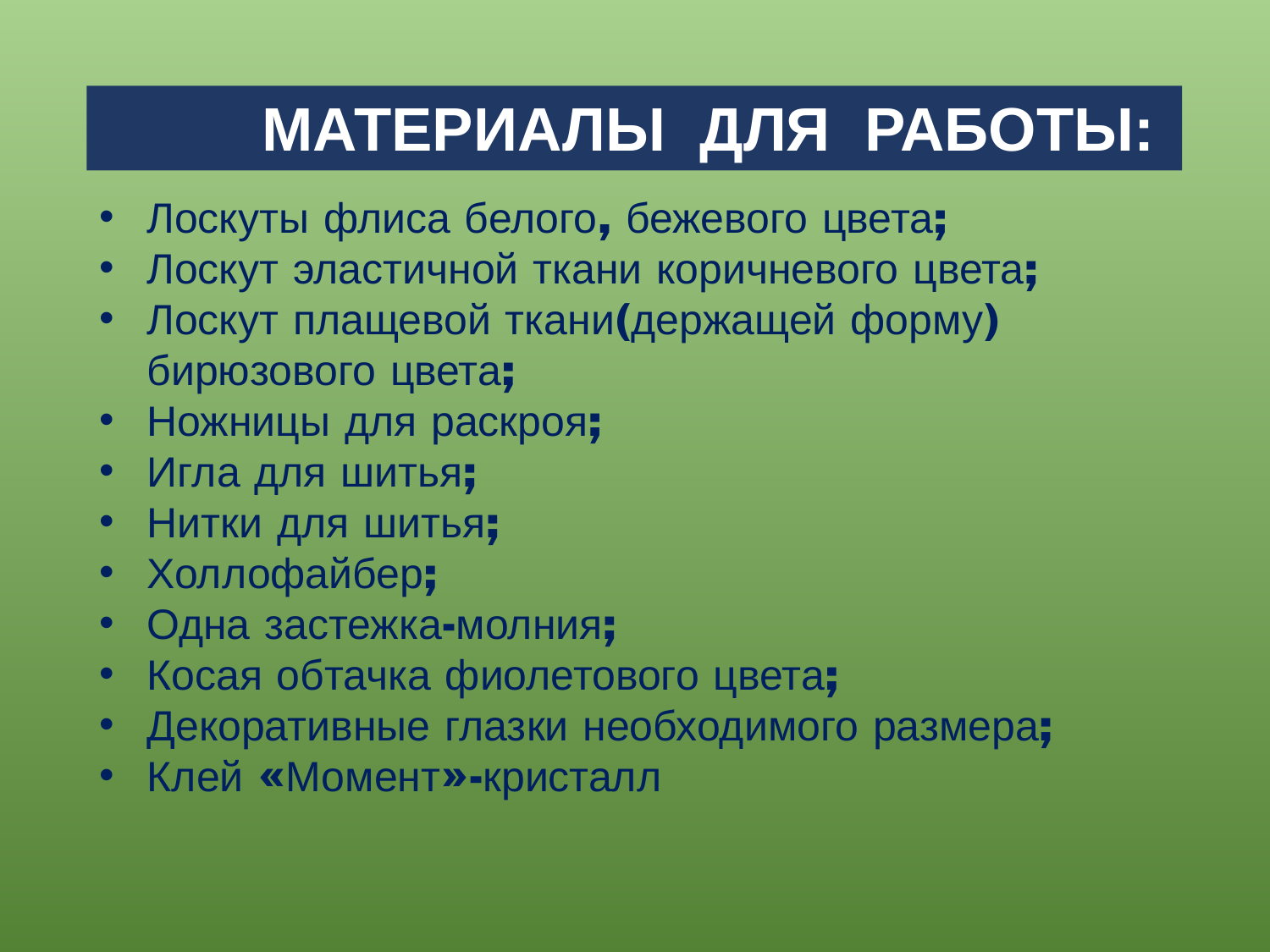

# МАТЕРИАЛЫ  ДЛЯ  РАБОТЫ:
Лоскуты флиса белого, бежевого цвета;
Лоскут эластичной ткани коричневого цвета;
Лоскут плащевой ткани(держащей форму) бирюзового цвета;
Ножницы для раскроя;
Игла для шитья;
Нитки для шитья;
Холлофайбер;
Одна застежка-молния;
Косая обтачка фиолетового цвета;
Декоративные глазки необходимого размера;
Клей «Момент»-кристалл